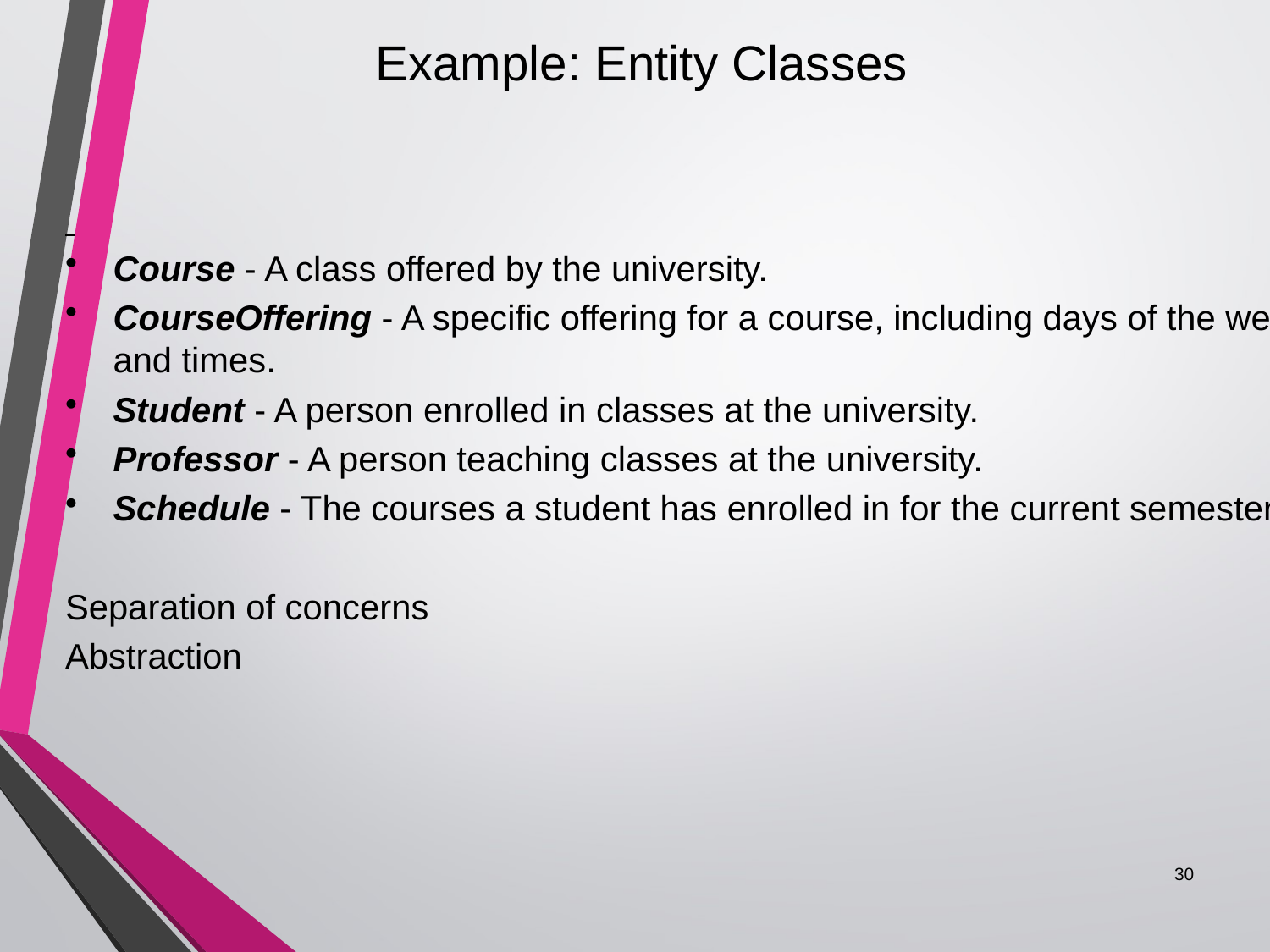

Example: Entity Classes
#

Course - A class offered by the university.
CourseOffering - A specific offering for a course, including days of the week and times.
Student - A person enrolled in classes at the university.
Professor - A person teaching classes at the university.
Schedule - The courses a student has enrolled in for the current semester.

Separation of concerns
Abstraction

30